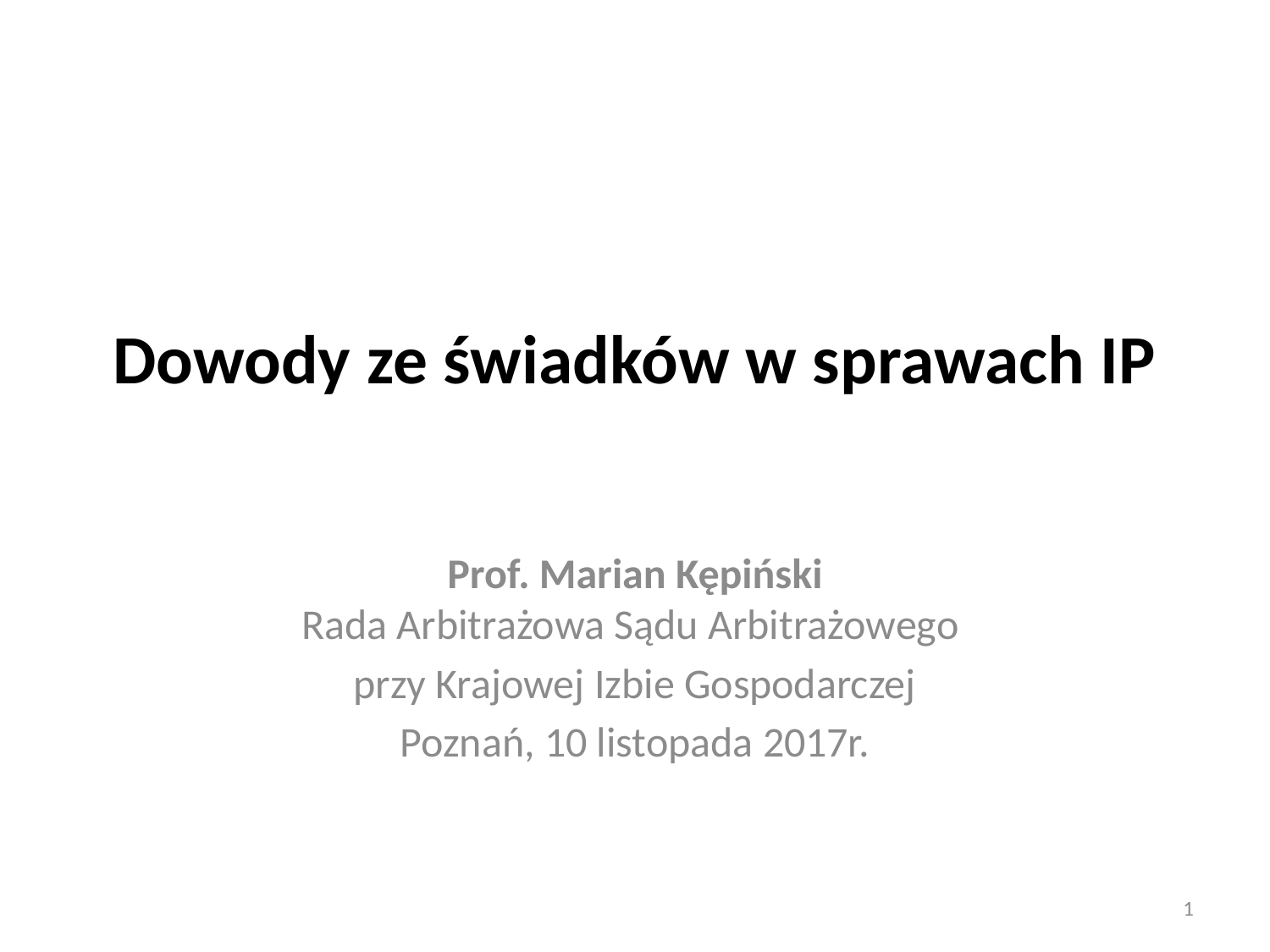

# Dowody ze świadków w sprawach IP
Prof. Marian Kępiński
Rada Arbitrażowa Sądu Arbitrażowego
przy Krajowej Izbie Gospodarczej
Poznań, 10 listopada 2017r.

1